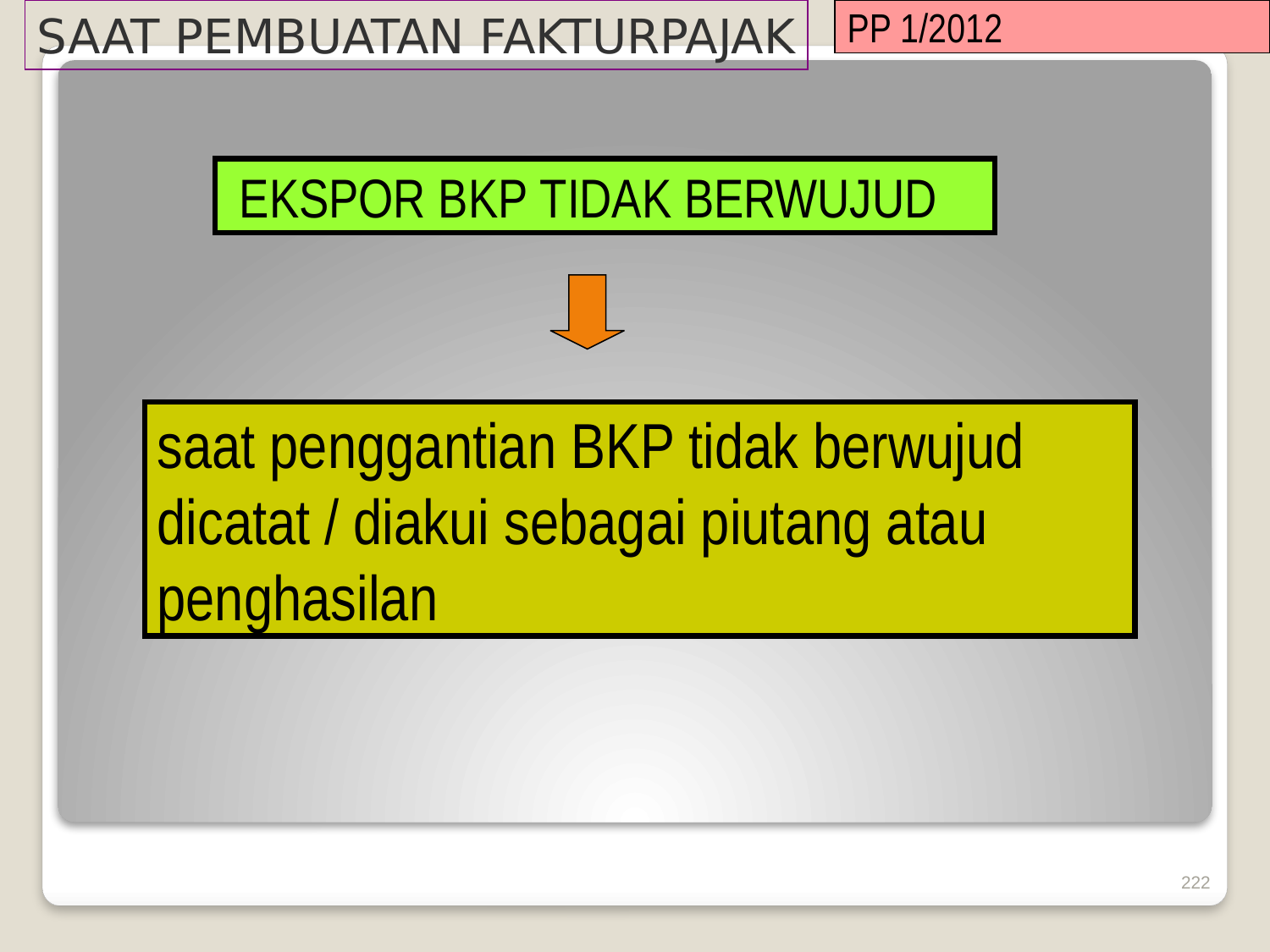

SAAT PEMBUATAN FAKTURPAJAK
PP 1/2012
 EKSPOR BKP TIDAK BERWUJUD

saat penggantian BKP tidak berwujud dicatat / diakui sebagai piutang atau penghasilan
222